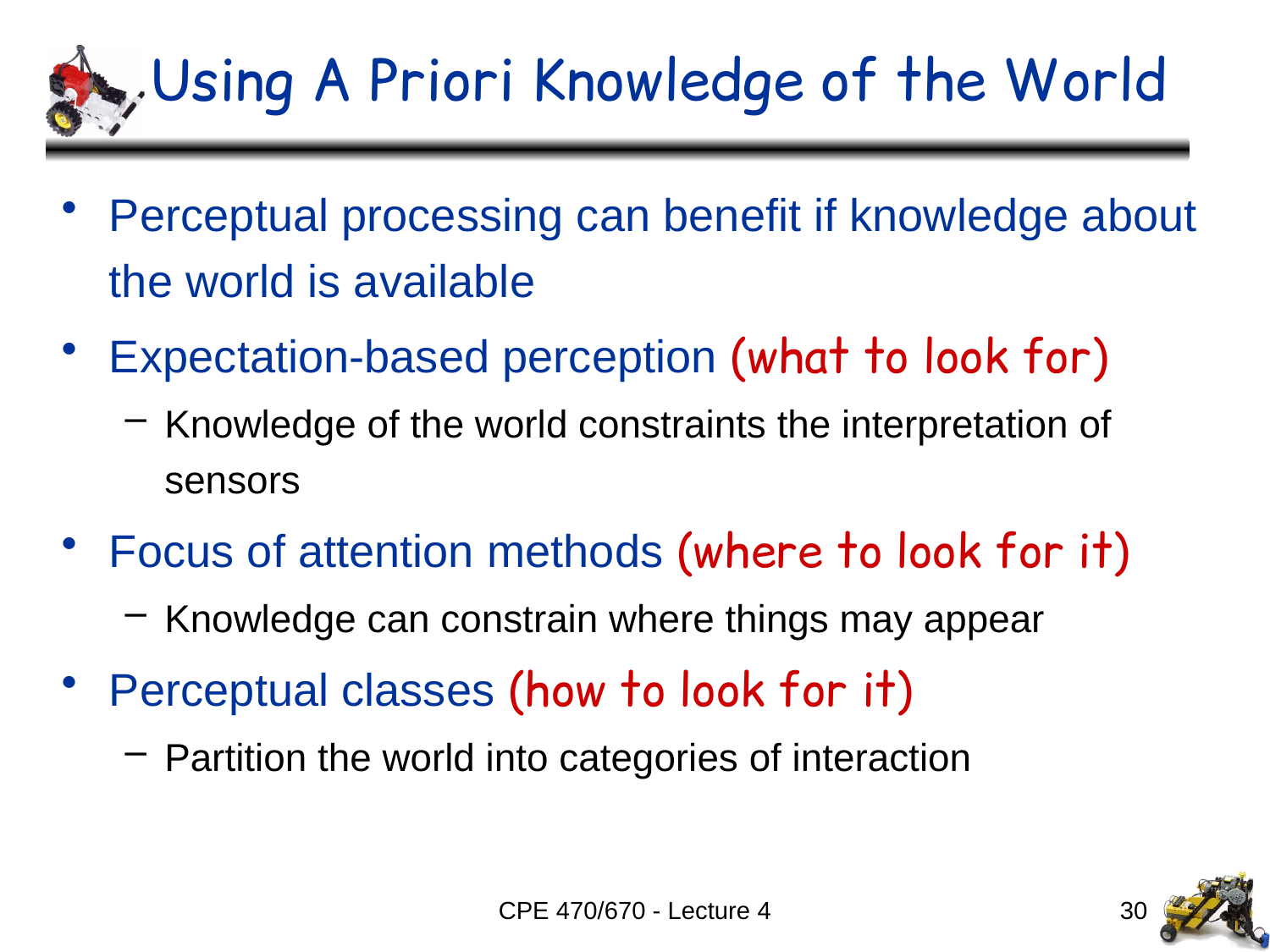

# Using A Priori Knowledge of the World
Perceptual processing can benefit if knowledge about the world is available
Expectation-based perception (what to look for)
Knowledge of the world constraints the interpretation of sensors
Focus of attention methods (where to look for it)
Knowledge can constrain where things may appear
Perceptual classes (how to look for it)
Partition the world into categories of interaction
CPE 470/670 - Lecture 4
30